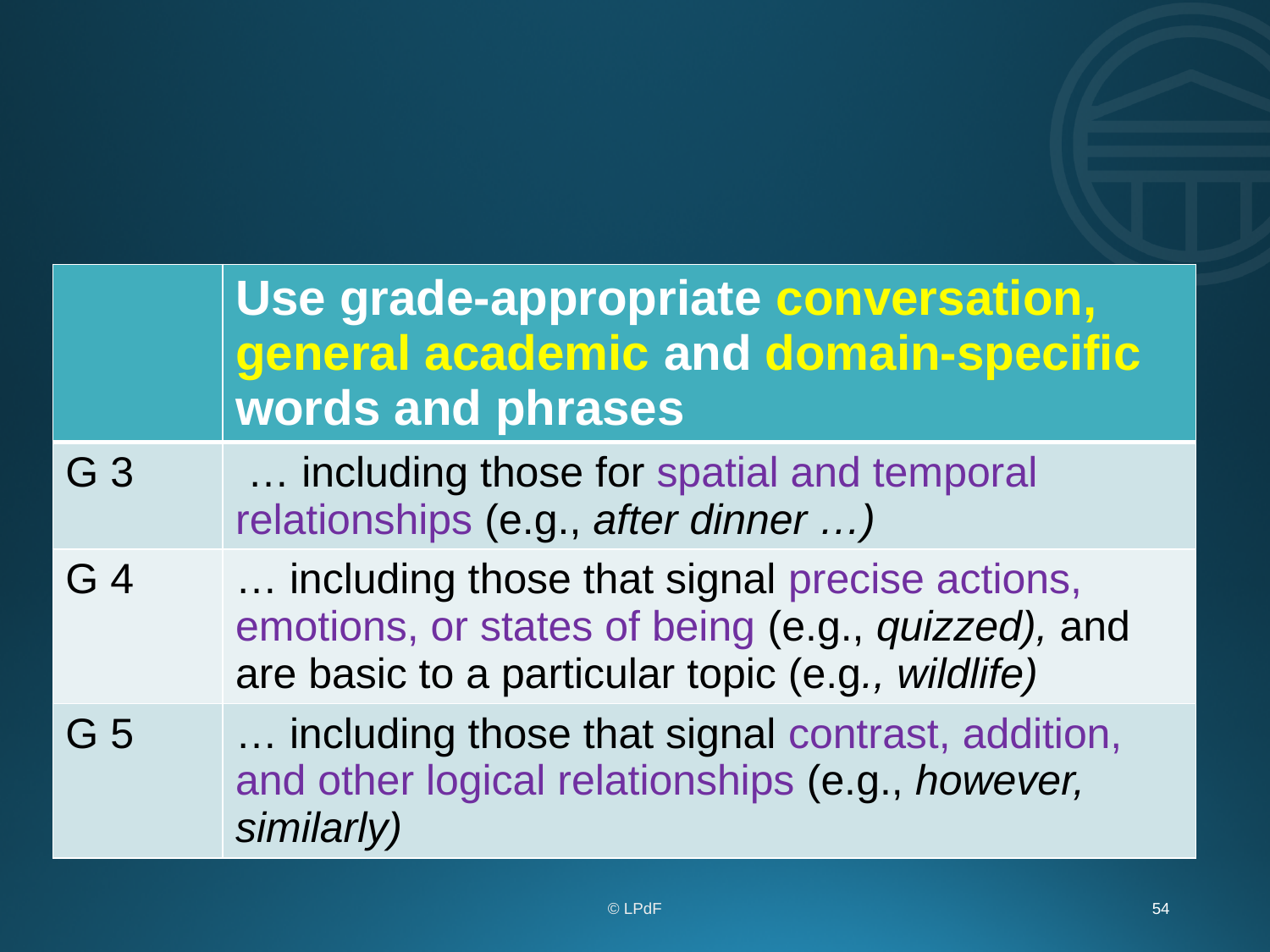

#
|  | Use grade-appropriate conversation, general academic and domain-specific words and phrases |
| --- | --- |
| G 3 | … including those for spatial and temporal relationships (e.g., after dinner …) |
| G 4 | … including those that signal precise actions, emotions, or states of being (e.g., quizzed), and are basic to a particular topic (e.g., wildlife) |
| G 5 | … including those that signal contrast, addition, and other logical relationships (e.g., however, similarly) |
© LPdF
54